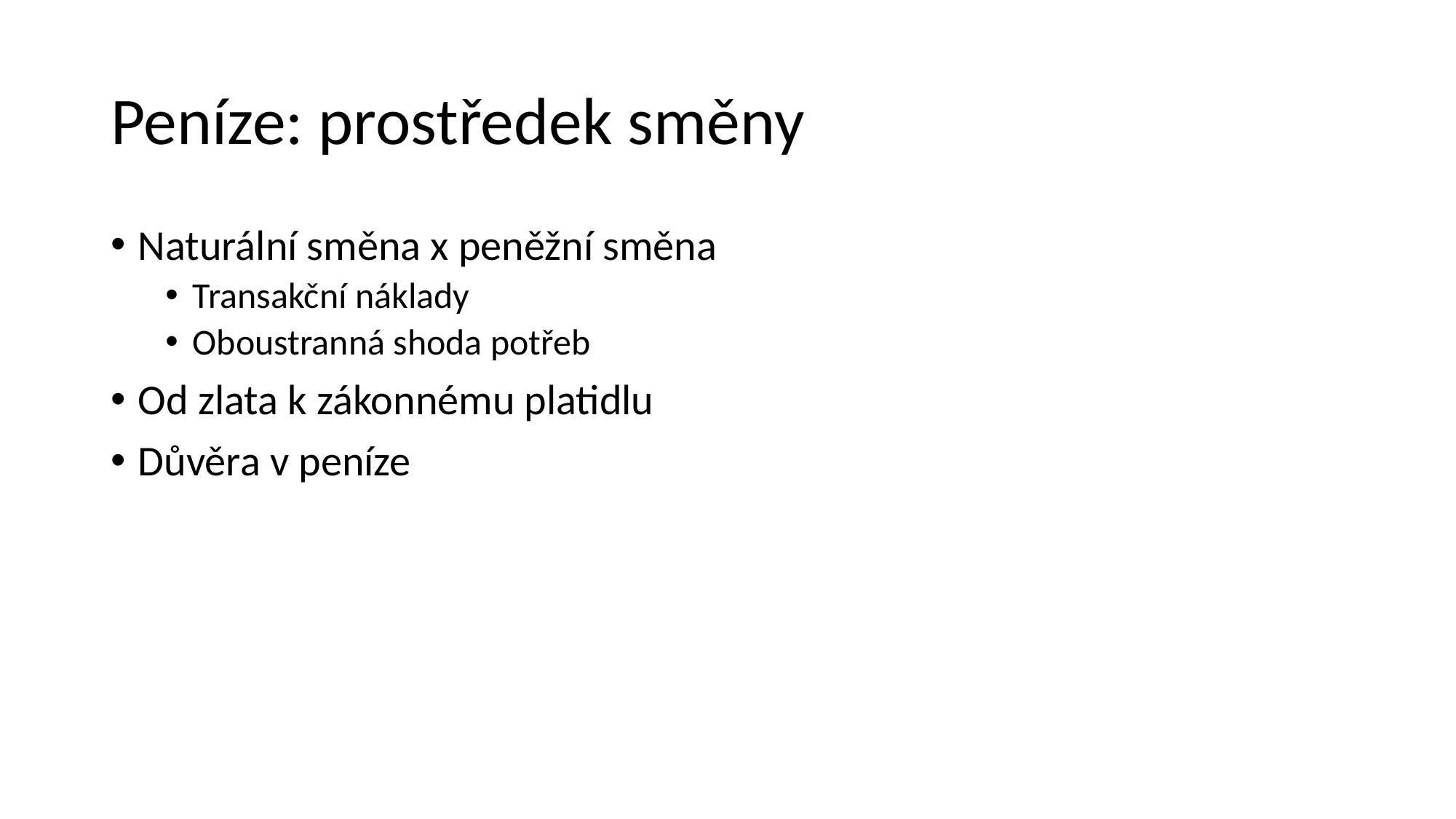

# Peníze: prostředek směny
Naturální směna x peněžní směna
Transakční náklady
Oboustranná shoda potřeb
Od zlata k zákonnému platidlu
Důvěra v peníze